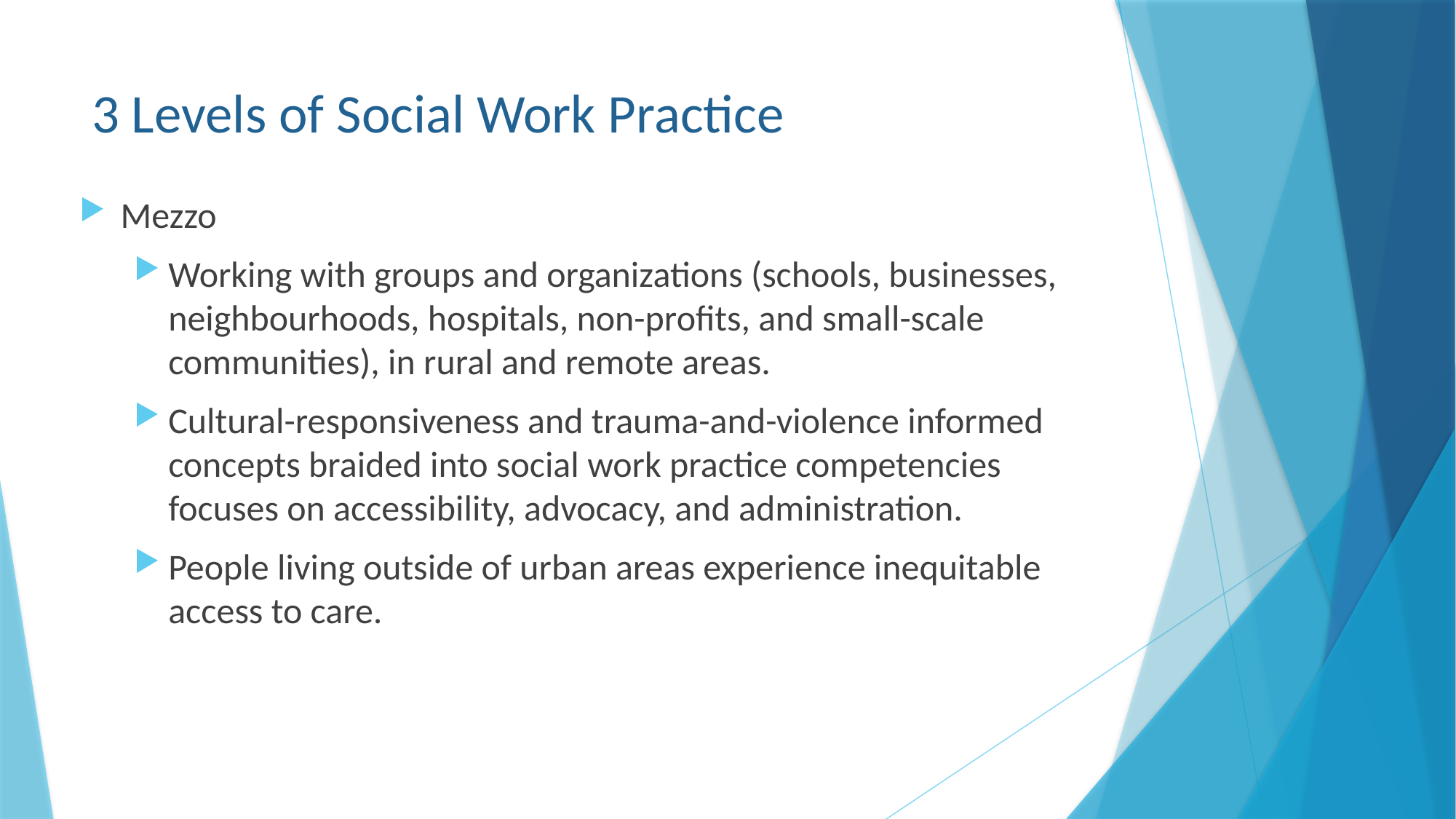

# 3 Levels of Social Work Practice
Mezzo
Working with groups and organizations (schools, businesses, neighbourhoods, hospitals, non-profits, and small-scale communities), in rural and remote areas.
Cultural-responsiveness and trauma-and-violence informed concepts braided into social work practice competencies focuses on accessibility, advocacy, and administration.
People living outside of urban areas experience inequitable access to care.